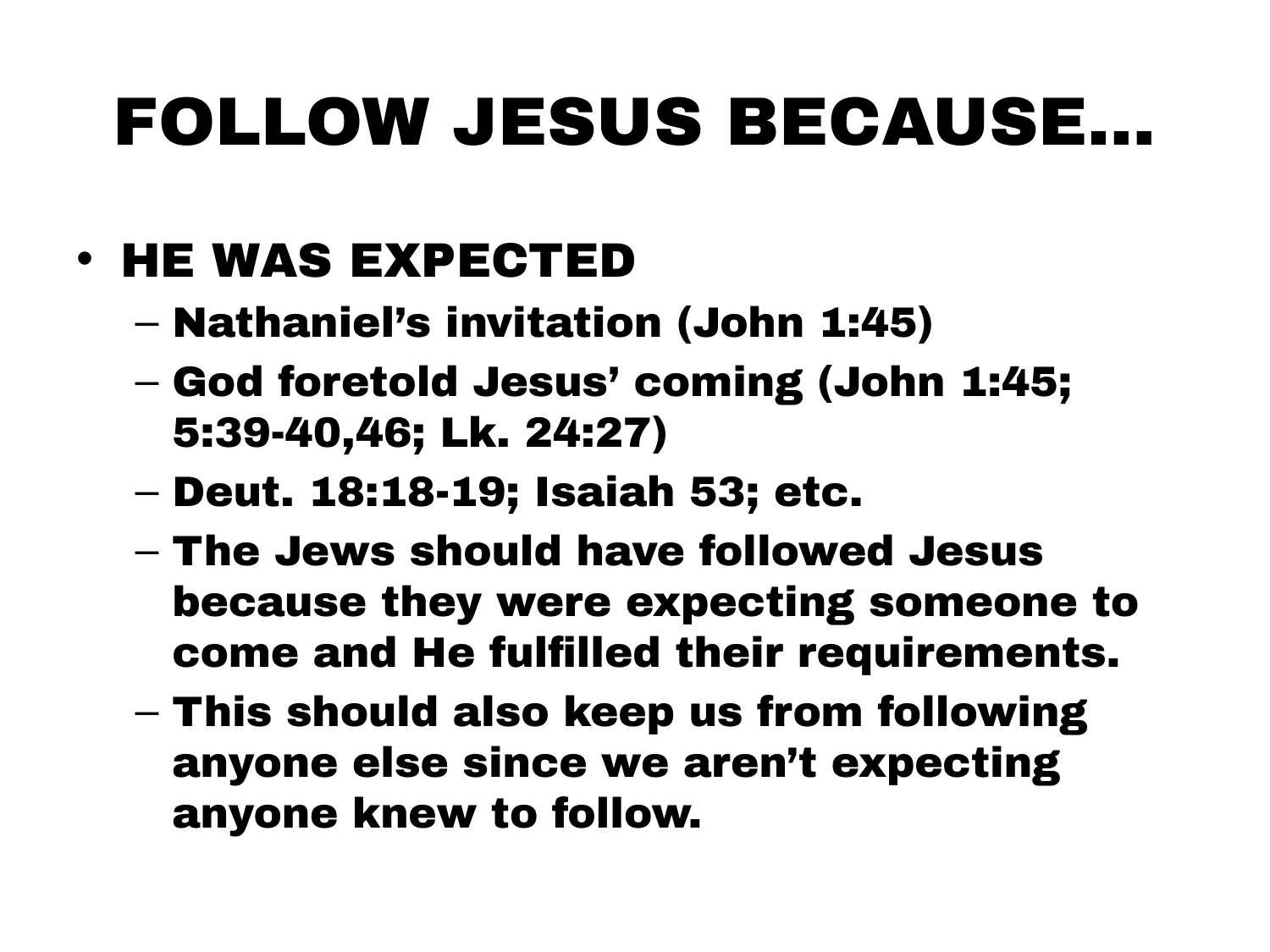

# FOLLOW JESUS BECAUSE…
HE WAS EXPECTED
Nathaniel’s invitation (John 1:45)
God foretold Jesus’ coming (John 1:45; 5:39-40,46; Lk. 24:27)
Deut. 18:18-19; Isaiah 53; etc.
The Jews should have followed Jesus because they were expecting someone to come and He fulfilled their requirements.
This should also keep us from following anyone else since we aren’t expecting anyone knew to follow.